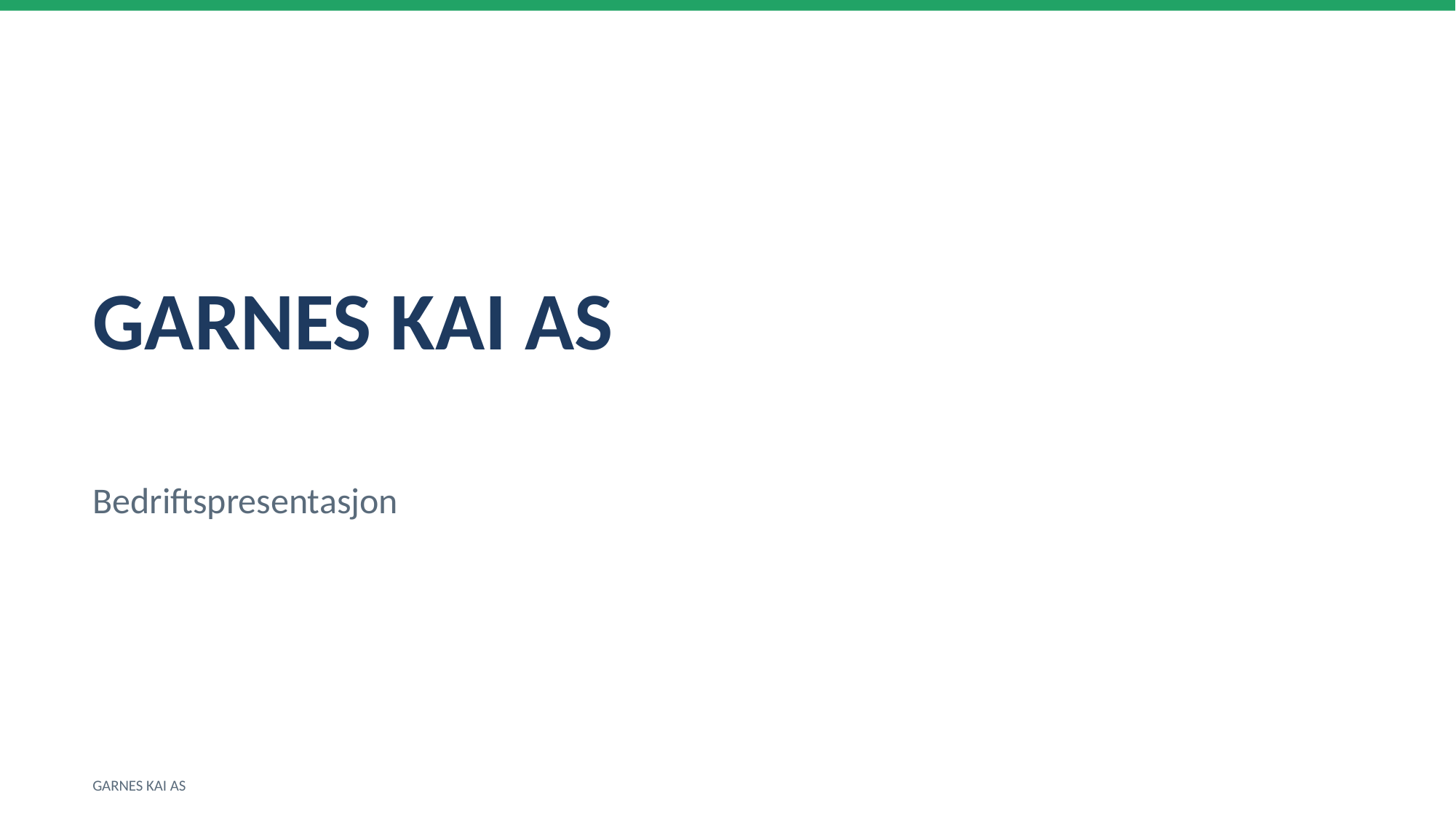

GARNES KAI AS
Bedriftspresentasjon
GARNES KAI AS